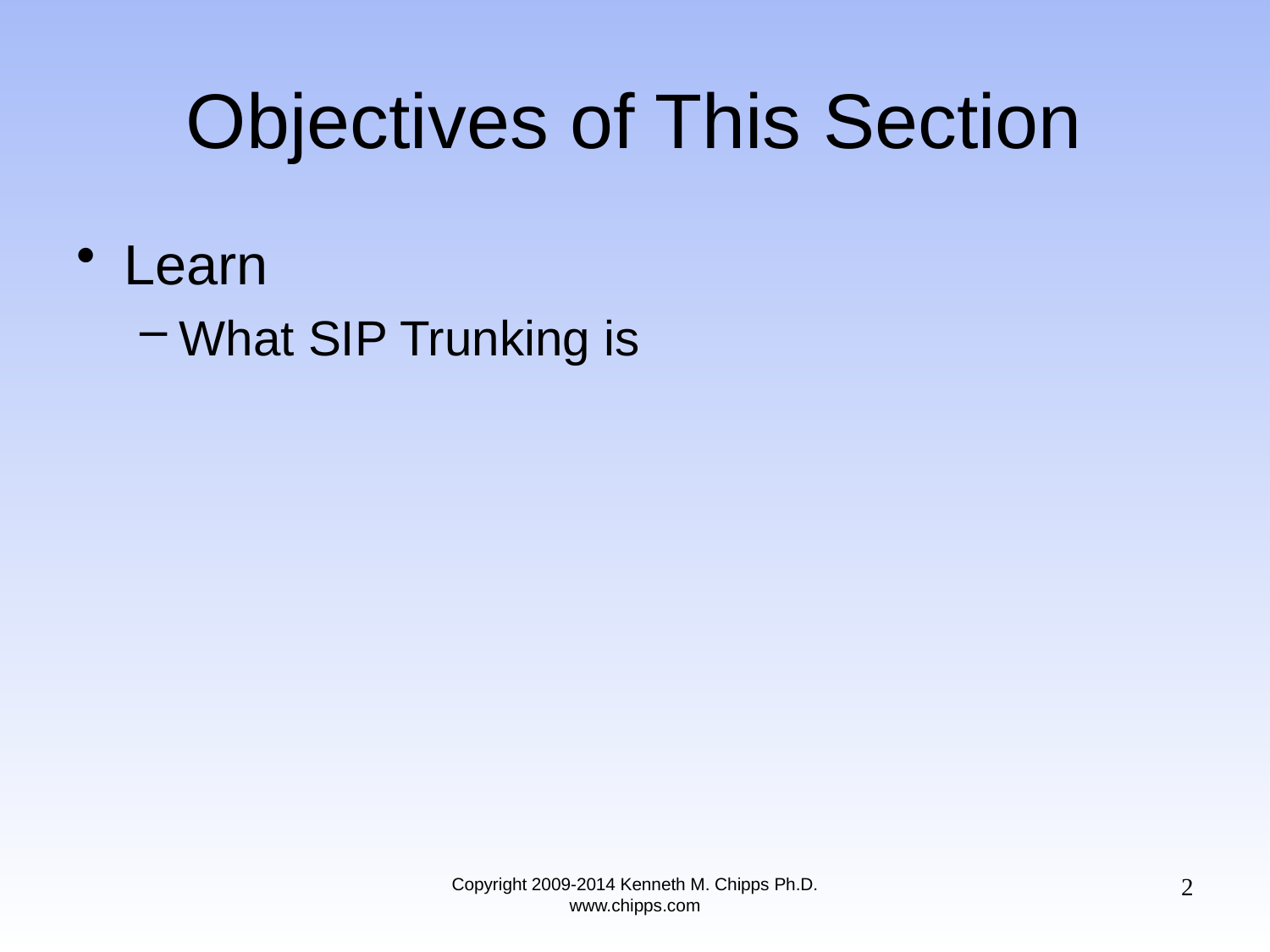

# Objectives of This Section
Learn
What SIP Trunking is
2
Copyright 2009-2014 Kenneth M. Chipps Ph.D. www.chipps.com